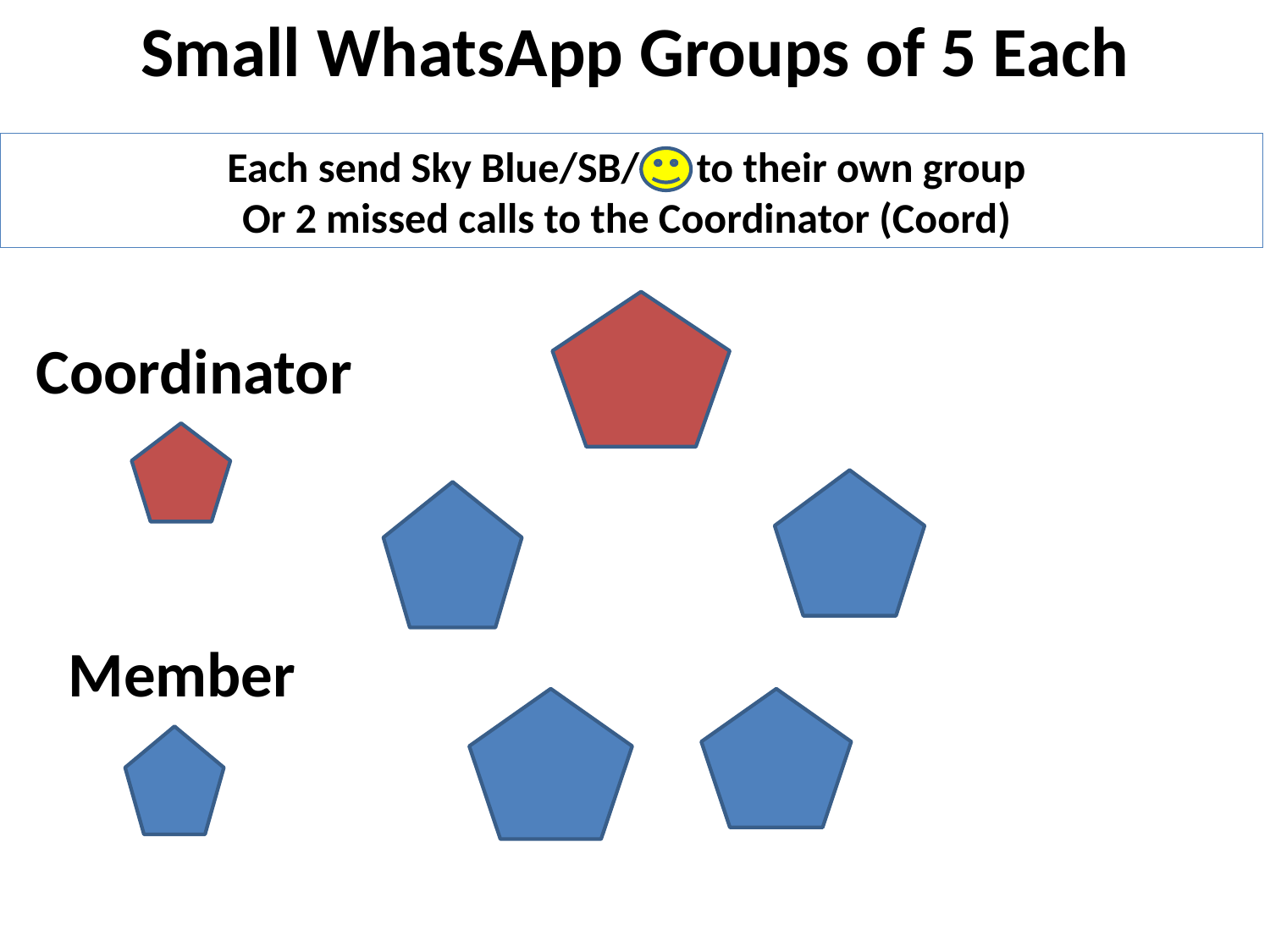

Small WhatsApp Groups of 5 Each
Each send Sky Blue/SB/      to their own group
Or 2 missed calls to the Coordinator (Coord)

Coordinator

Member